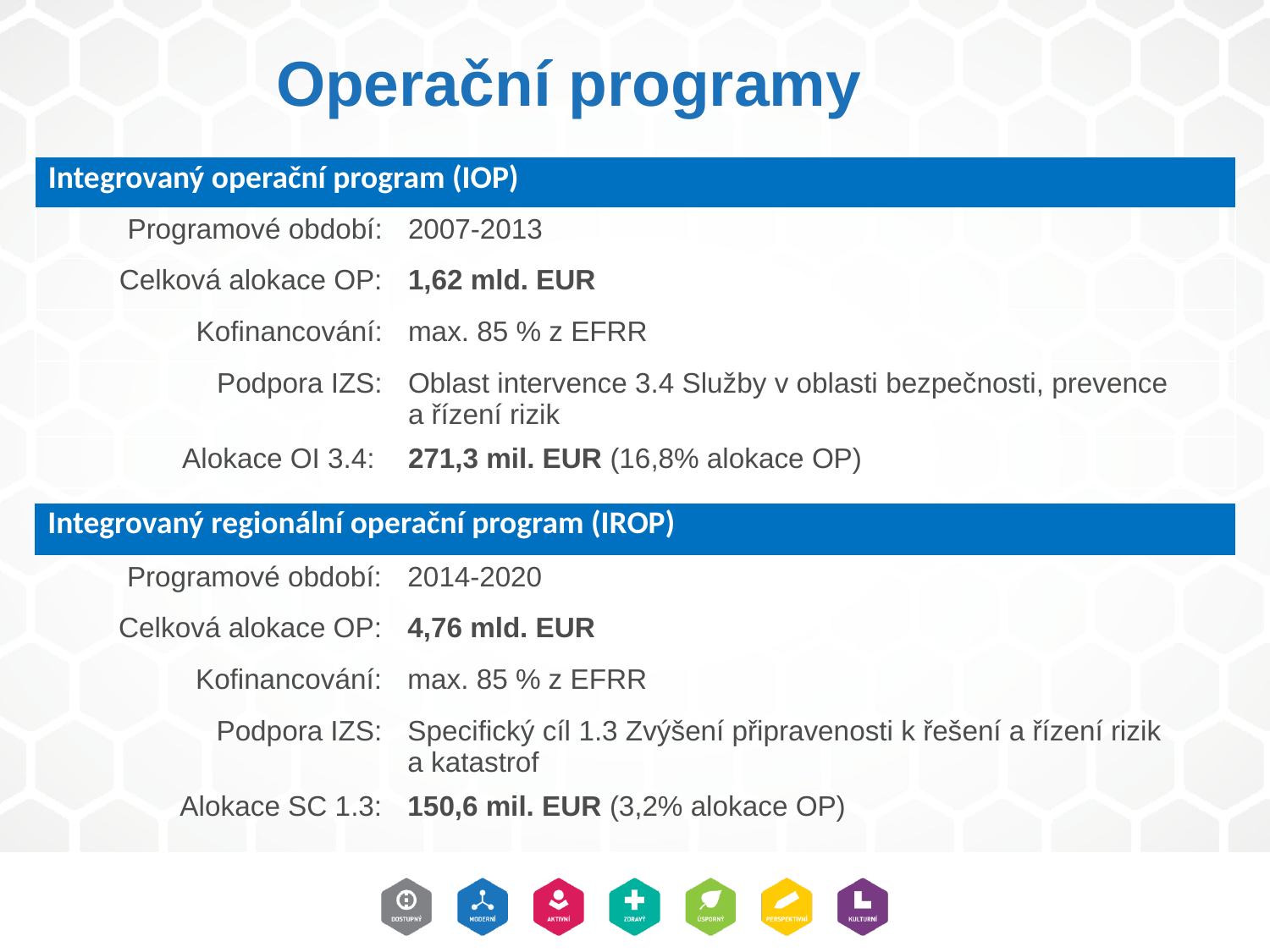

Operační programy
| Integrovaný operační program (IOP) |  |
| --- | --- |
| Programové období: | 2007-2013 |
| Celková alokace OP: | 1,62 mld. EUR |
| Kofinancování: | max. 85 % z EFRR |
| Podpora IZS: | Oblast intervence 3.4 Služby v oblasti bezpečnosti, prevence a řízení rizik |
| Alokace OI 3.4: | 271,3 mil. EUR (16,8% alokace OP) |
| Integrovaný regionální operační program (IROP) |  |
| --- | --- |
| Programové období: | 2014-2020 |
| Celková alokace OP: | 4,76 mld. EUR |
| Kofinancování: | max. 85 % z EFRR |
| Podpora IZS: | Specifický cíl 1.3 Zvýšení připravenosti k řešení a řízení rizik a katastrof |
| Alokace SC 1.3: | 150,6 mil. EUR (3,2% alokace OP) |